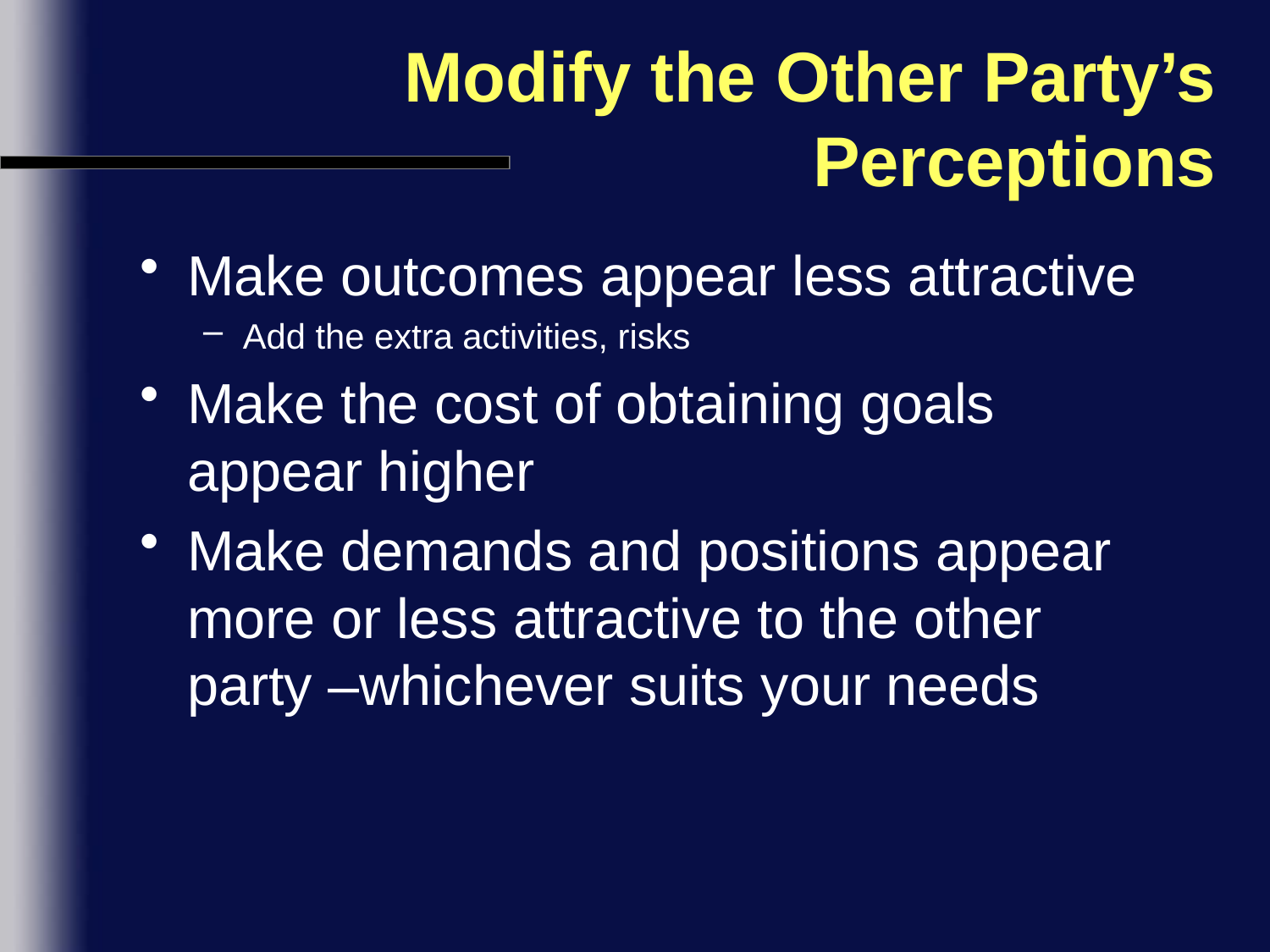

# Modify the Other Party’s Perceptions
Make outcomes appear less attractive
Add the extra activities, risks
Make the cost of obtaining goals appear higher
Make demands and positions appear more or less attractive to the other party –whichever suits your needs